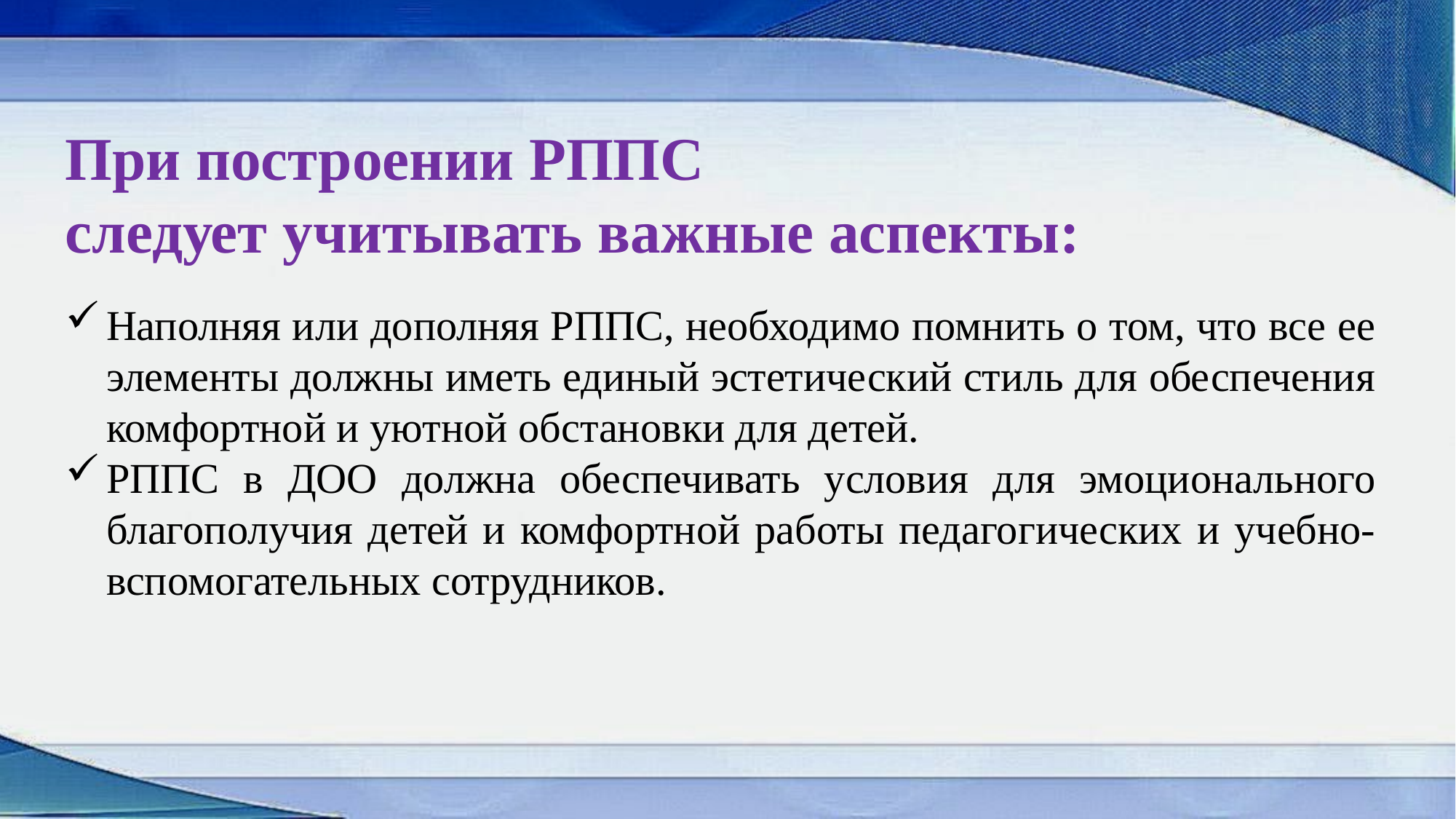

При построении РППС
следует учитывать важные аспекты:
Наполняя или дополняя РППС, необходимо помнить о том, что все ее элементы должны иметь единый эстетический стиль для обеспечения комфортной и уютной обстановки для детей.
РППС в ДОО должна обеспечивать условия для эмоционального благополучия детей и комфортной работы педагогических и учебно-вспомогательных сотрудников.